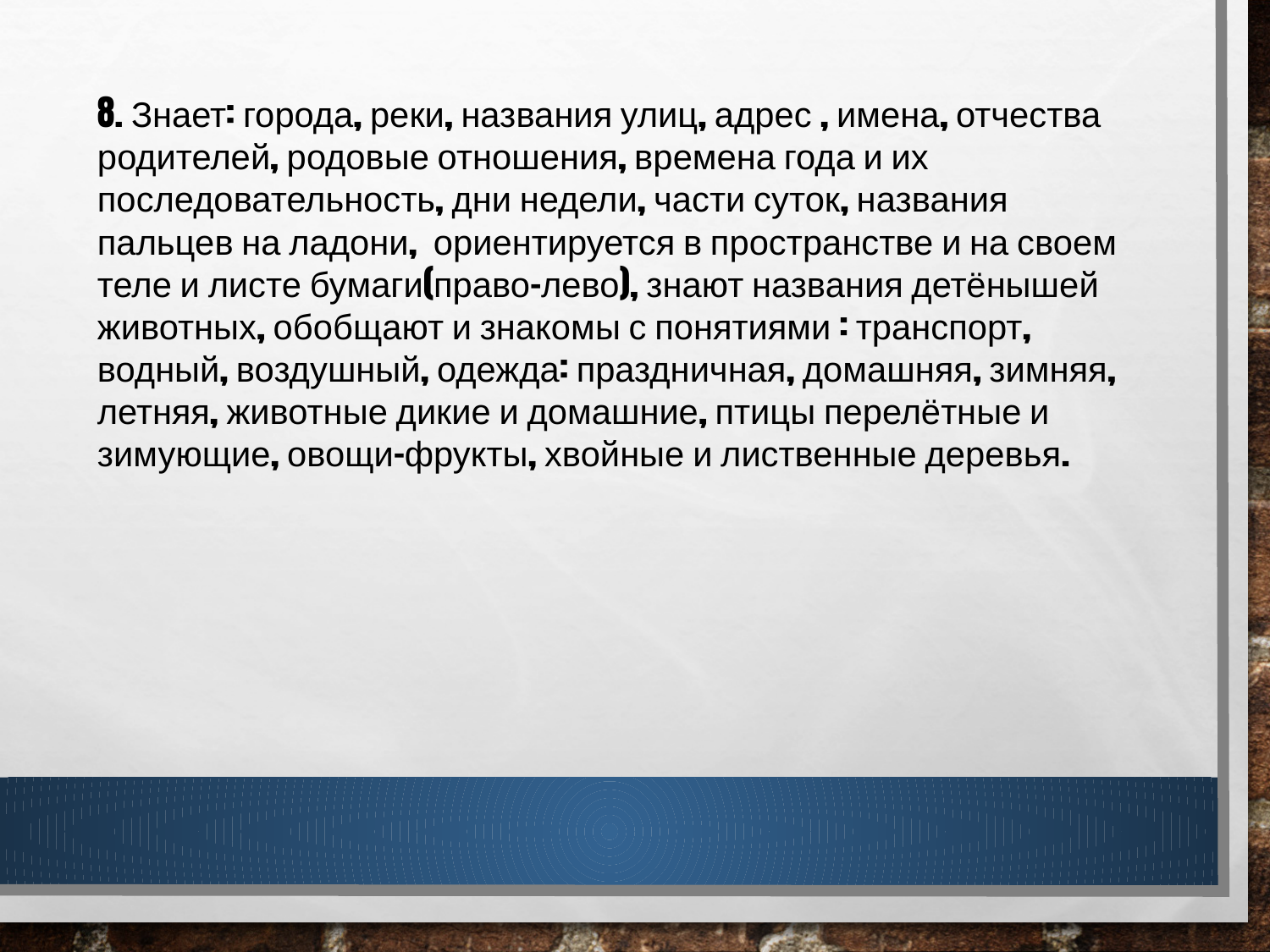

8. Знает: города, реки, названия улиц, адрес , имена, отчества родителей, родовые отношения, времена года и их последовательность, дни недели, части суток, названия пальцев на ладони,  ориентируется в пространстве и на своем теле и листе бумаги(право-лево), знают названия детёнышей животных, обобщают и знакомы с понятиями : транспорт, водный, воздушный, одежда: праздничная, домашняя, зимняя, летняя, животные дикие и домашние, птицы перелётные и зимующие, овощи-фрукты, хвойные и лиственные деревья.